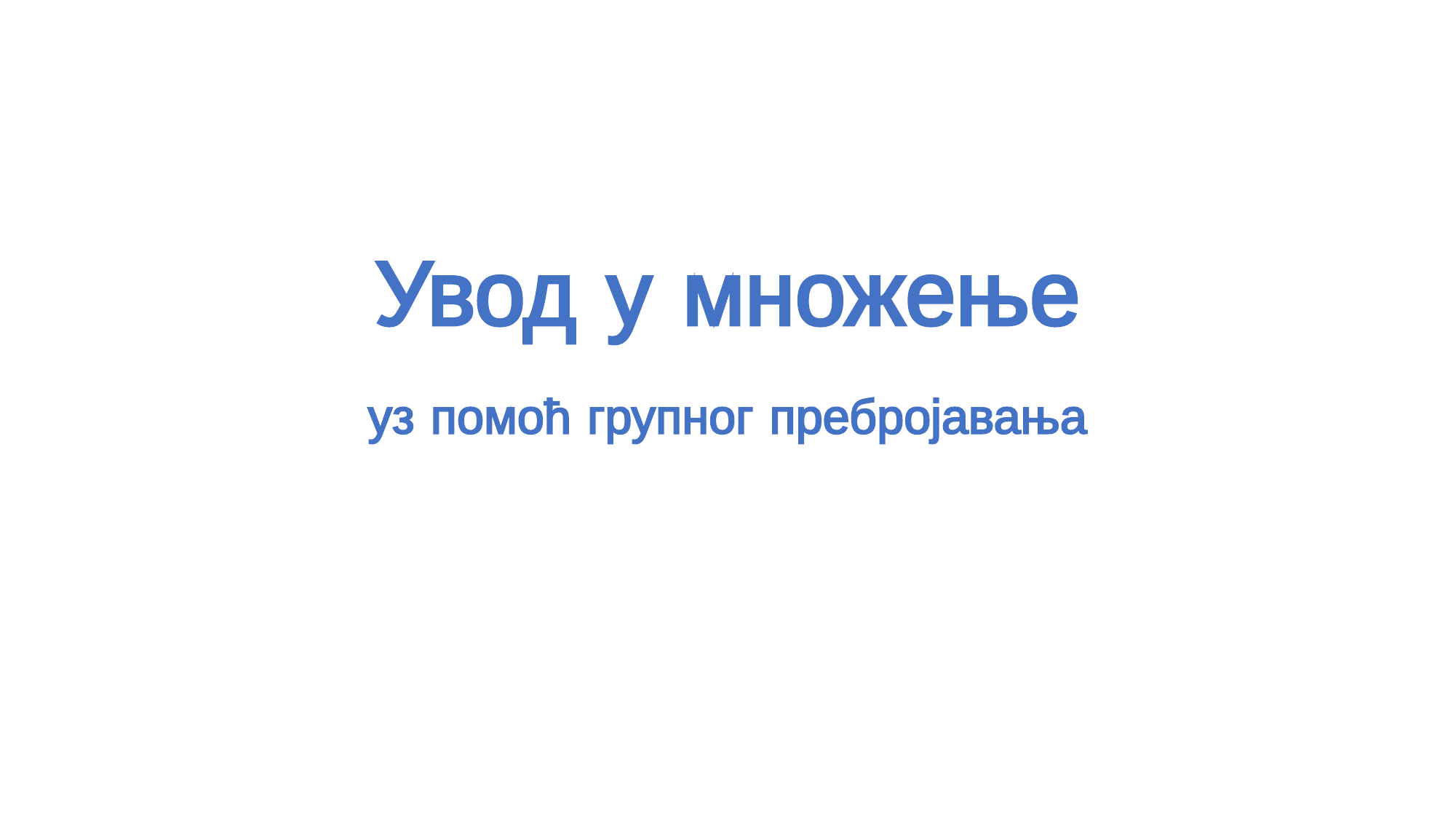

# Увод у множење
уз помоћ групног пребројавања